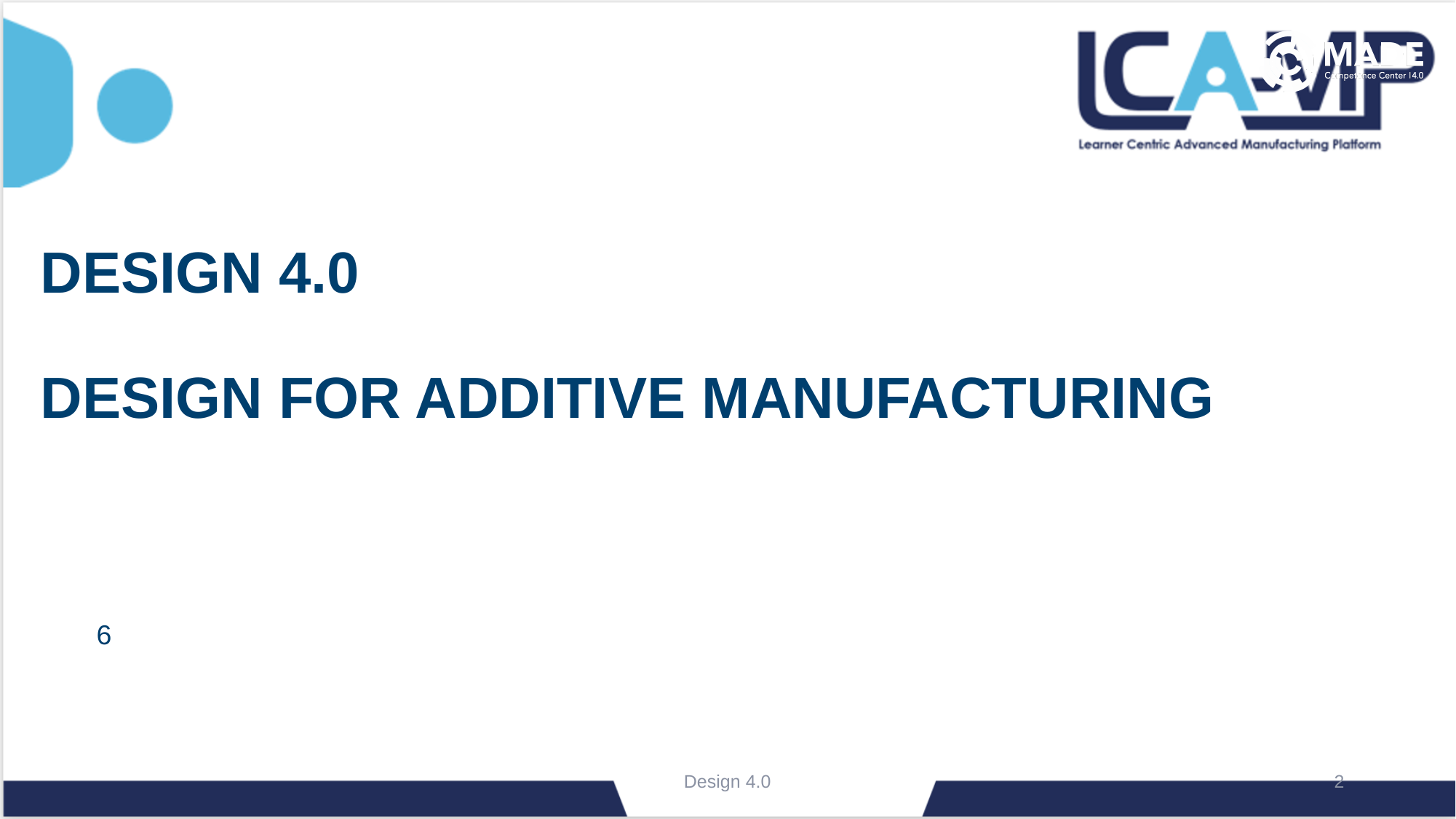

# DESIGN 4.0 DESIGN FOR ADDITIVE MANUFACTURING
6
Design 4.0
2